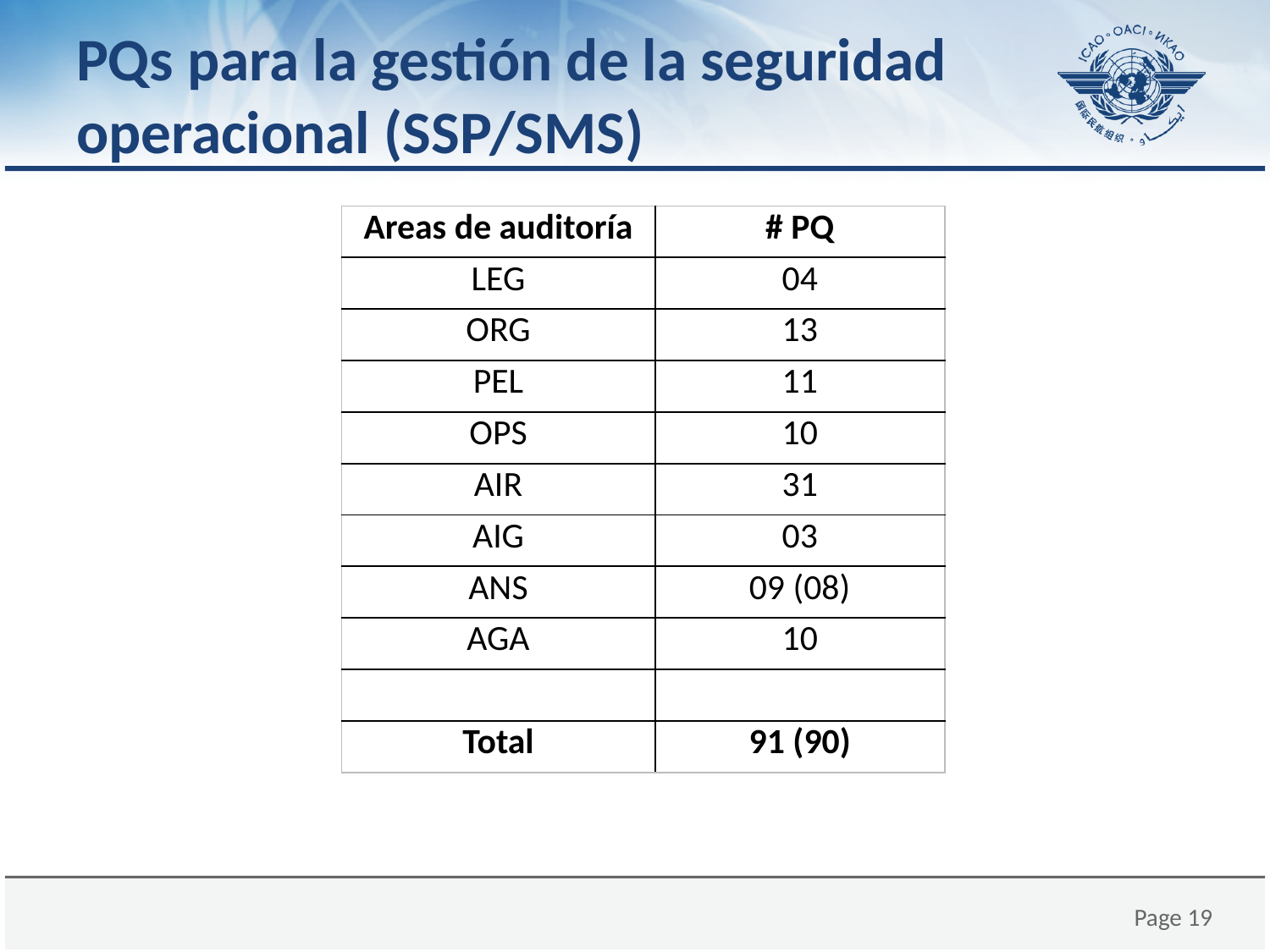

# PQs para la gestión de la seguridad operacional (SSP/SMS)
| Areas de auditoría | # PQ |
| --- | --- |
| LEG | 04 |
| ORG | 13 |
| PEL | 11 |
| OPS | 10 |
| AIR | 31 |
| AIG | 03 |
| ANS | 09 (08) |
| AGA | 10 |
|  |  |
| Total | 91 (90) |